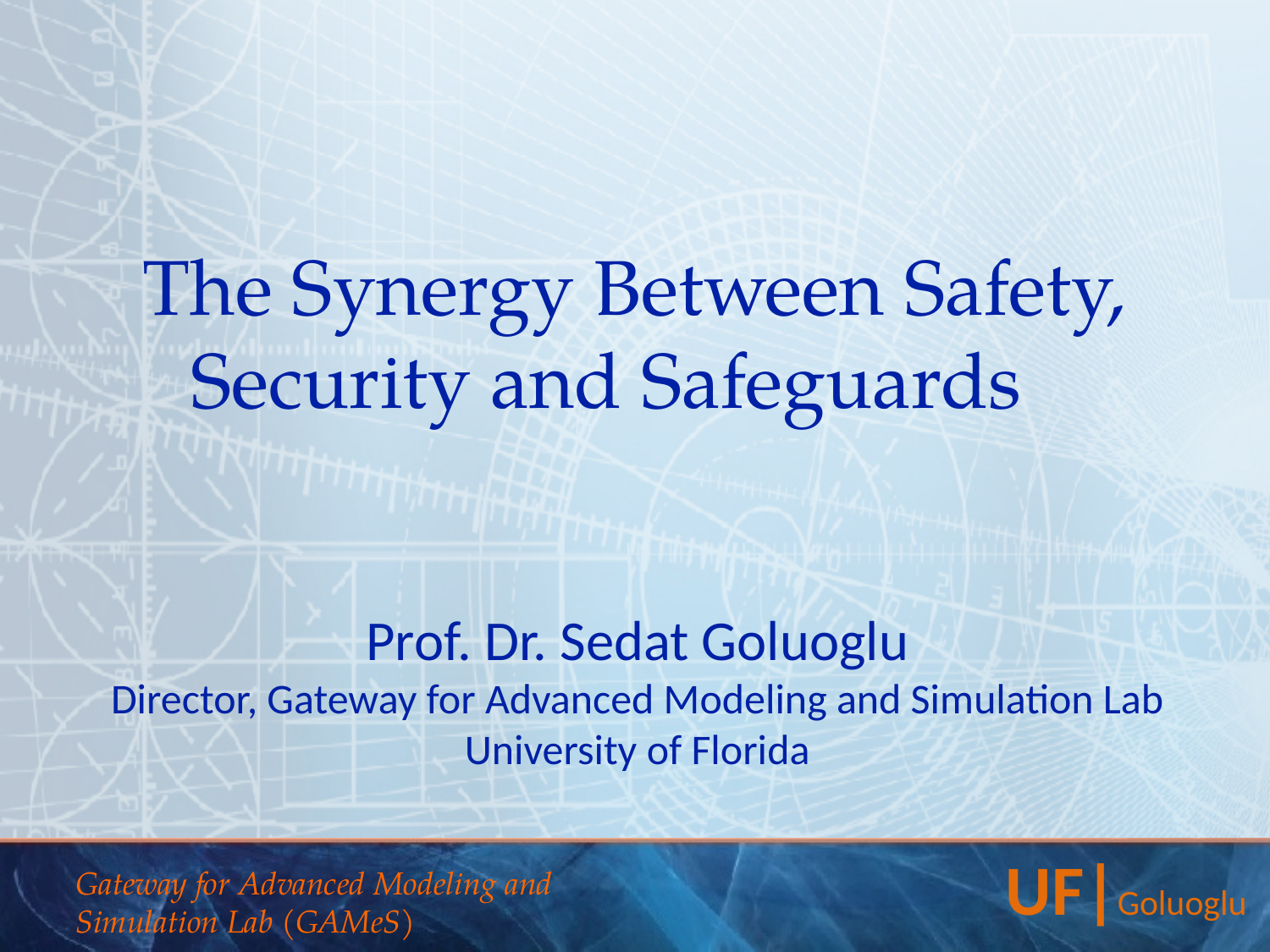

# The Synergy Between Safety, Security and Safeguards
Prof. Dr. Sedat Goluoglu
Director, Gateway for Advanced Modeling and Simulation Lab
University of Florida